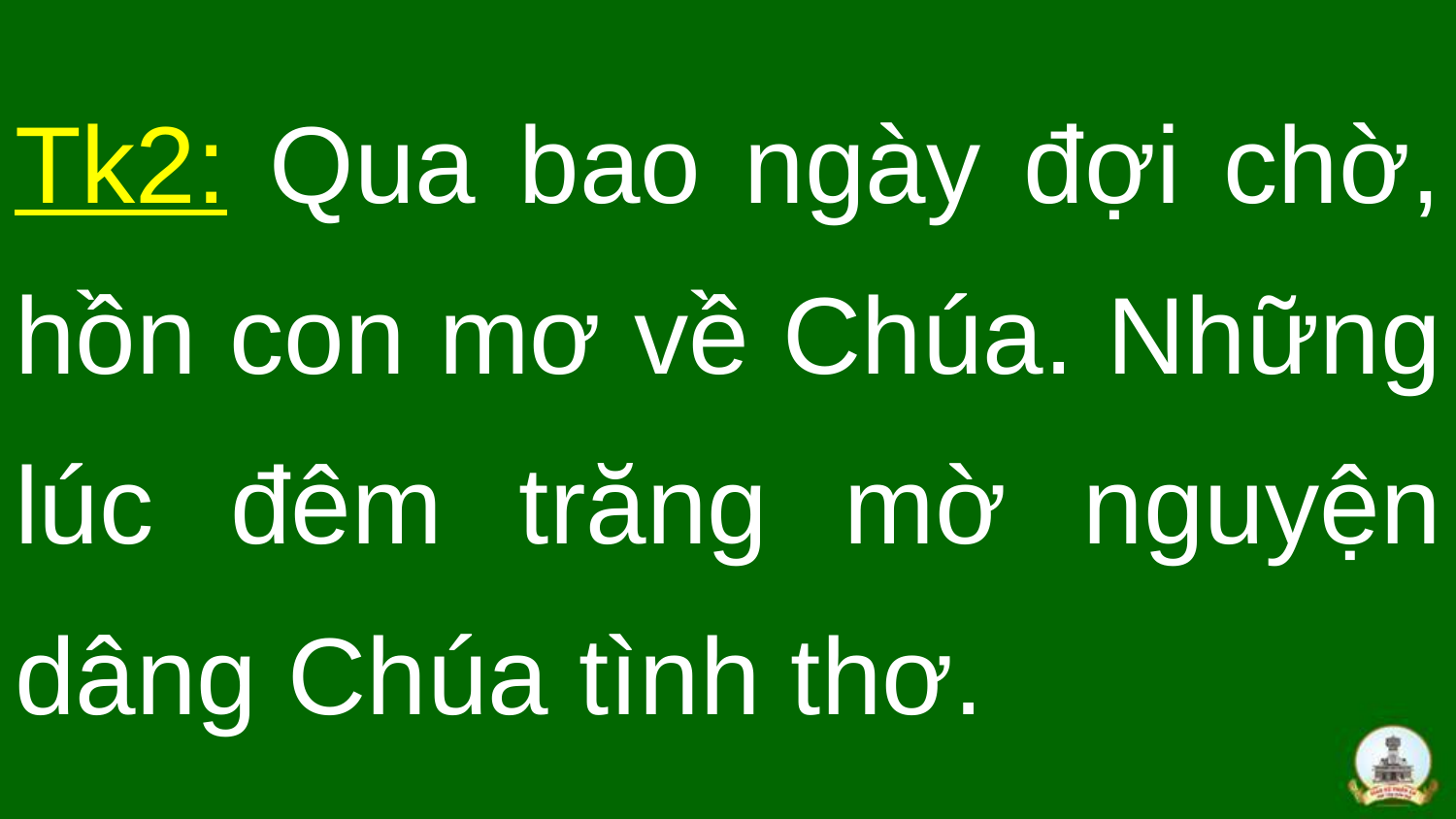

# Tk2: Qua bao ngày đợi chờ, hồn con mơ về Chúa. Những lúc đêm trăng mờ nguyện dâng Chúa tình thơ.